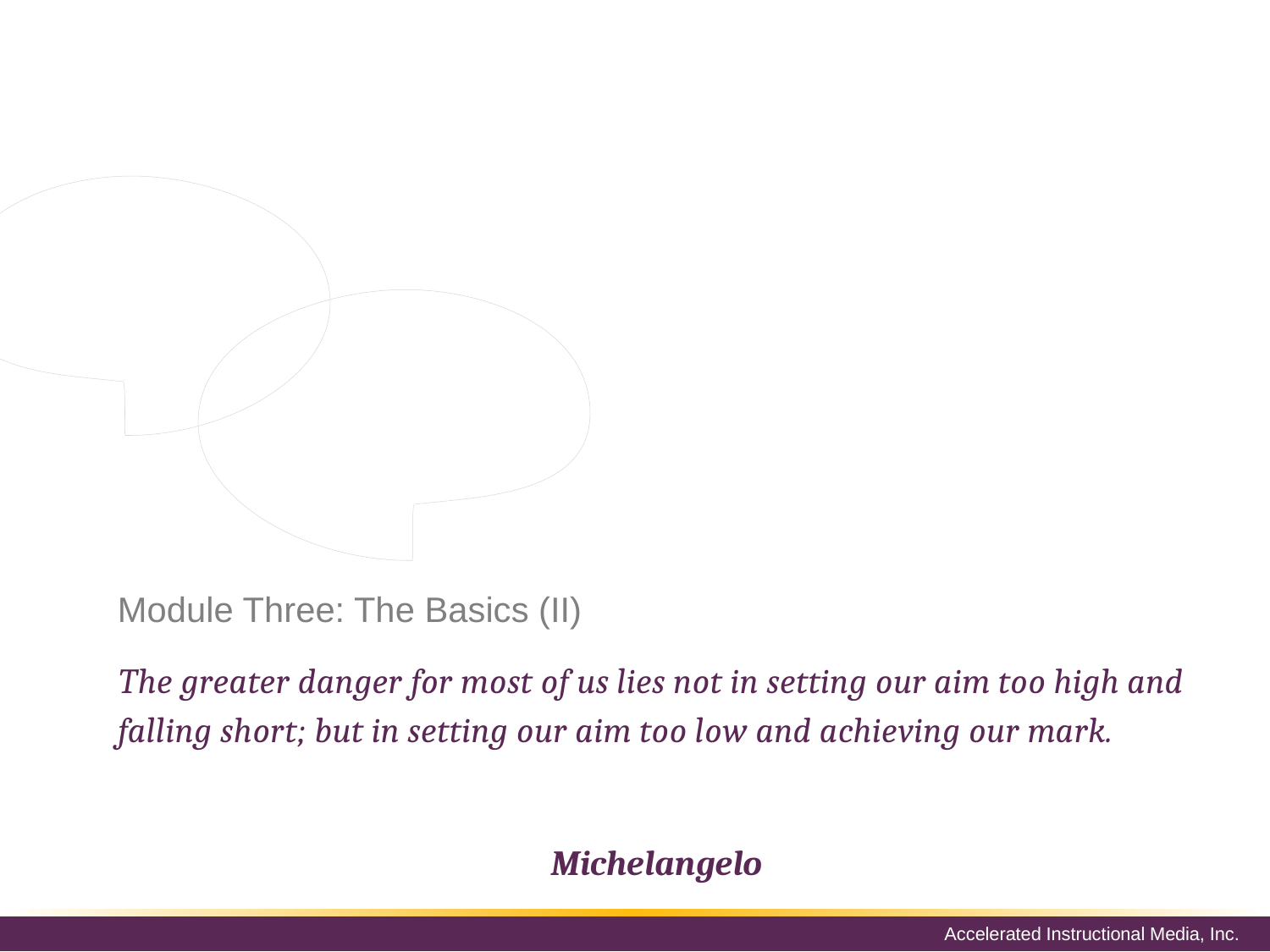

A Performance Management system is only as good as its evaluation process. It is not enough to implement an effective program that covers all the basics, but you must be able to measure its success via assessments and performance reviews. This will in turn allow you to see where modifications need to take place.
# Module Three: The Basics (II)
The greater danger for most of us lies not in setting our aim too high and falling short; but in setting our aim too low and achieving our mark.

Michelangelo